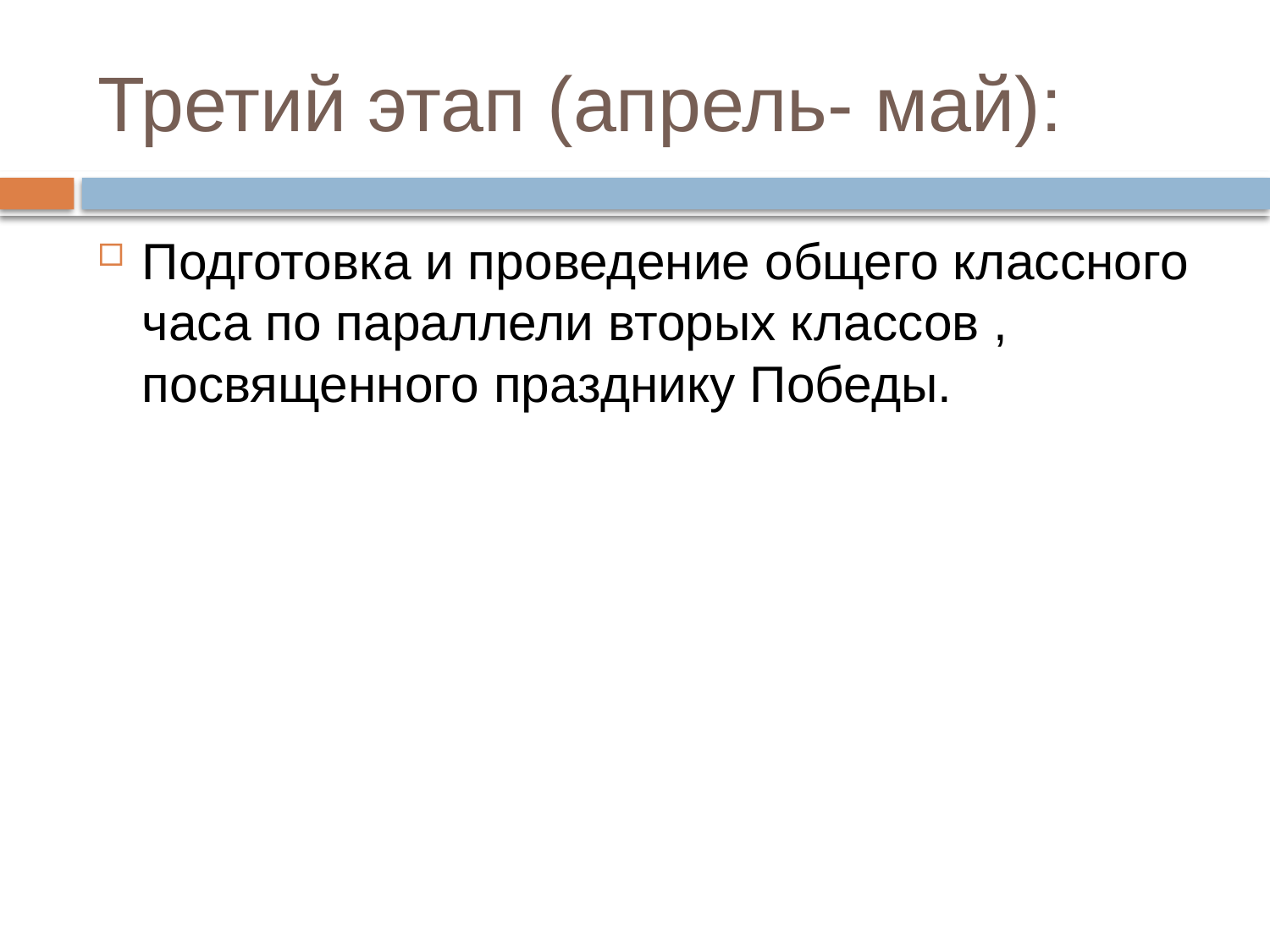

# Третий этап (апрель- май):
Подготовка и проведение общего классного часа по параллели вторых классов ,    посвященного празднику Победы.